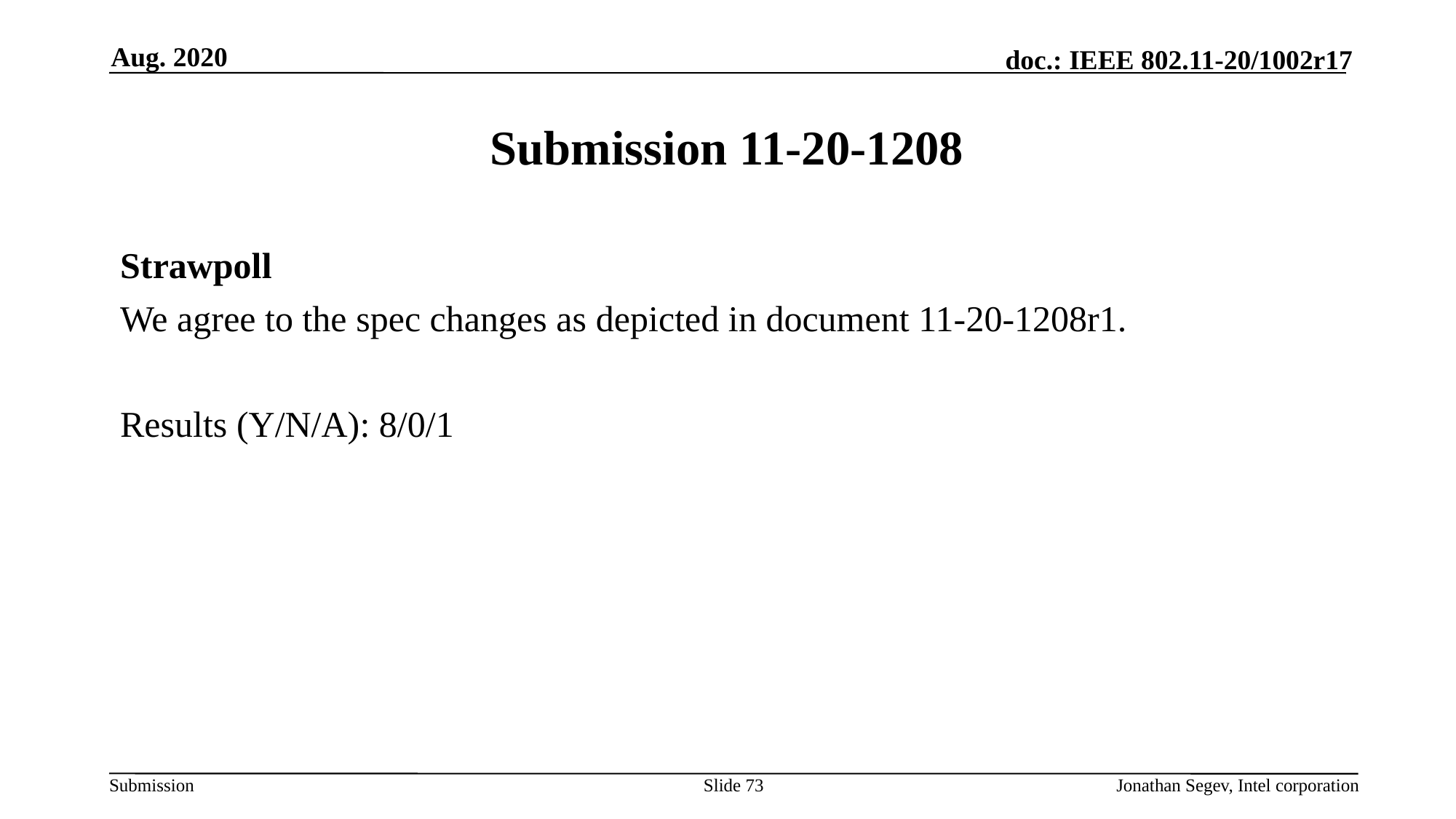

Aug. 2020
# Submission 11-20-1208
Strawpoll
We agree to the spec changes as depicted in document 11-20-1208r1.

Results (Y/N/A): 8/0/1

Slide 73
Jonathan Segev, Intel corporation